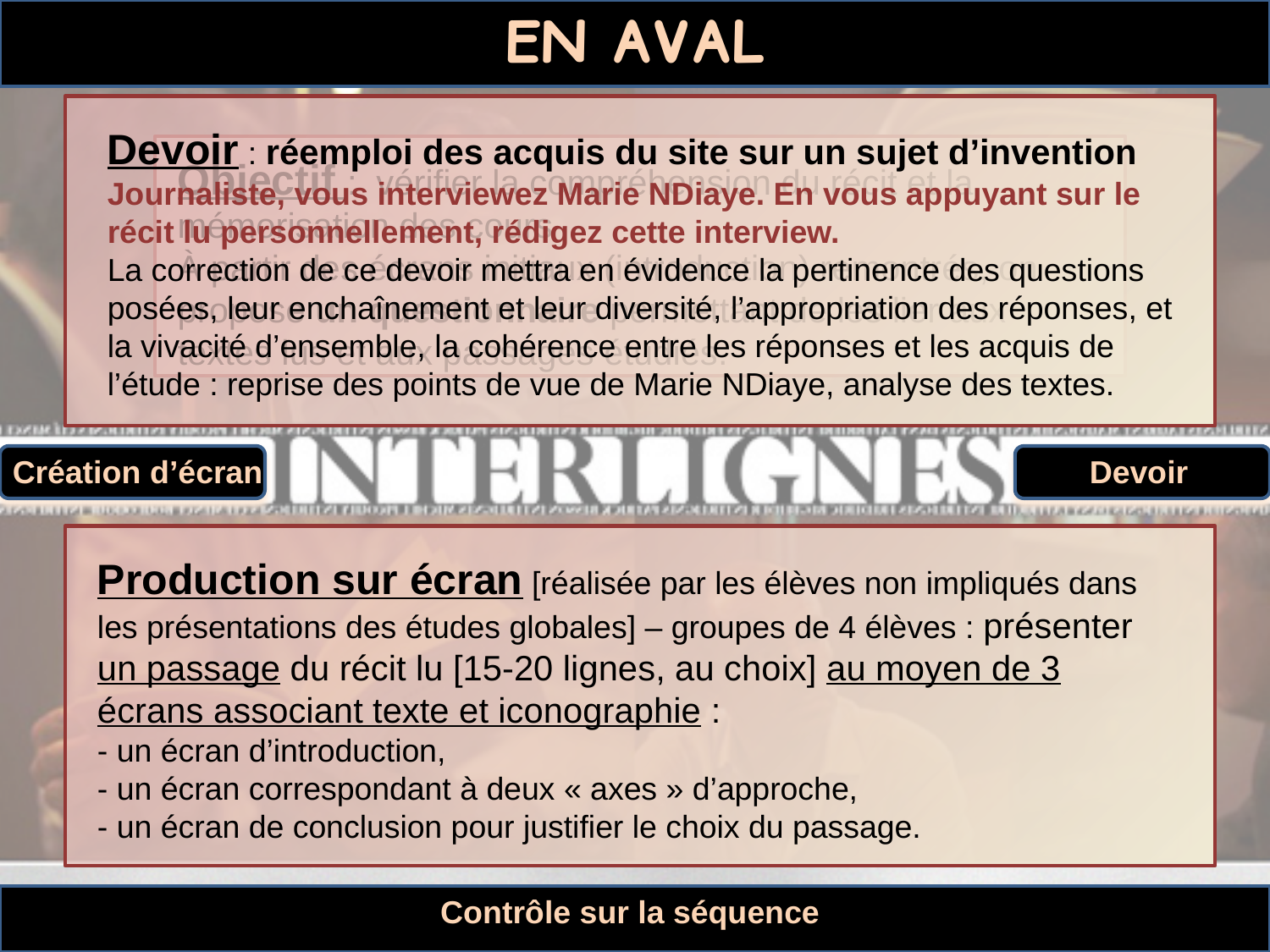

EN AVAL

Devoir : réemploi des acquis du site sur un sujet d’invention
Journaliste, vous interviewez Marie NDiaye. En vous appuyant sur le récit lu personnellement, rédigez cette interview.
La correction de ce devoir mettra en évidence la pertinence des questions posées, leur enchaînement et leur diversité, l’appropriation des réponses, et la vivacité d’ensemble, la cohérence entre les réponses et les acquis de l’étude : reprise des points de vue de Marie NDiaye, analyse des textes.

Objectif :  vérifier la compréhension du récit et la mémorisation des cours
À partir des écrans initiaux (introduction) remontrés, on propose un questionnaire permettant de les lier aux textes lus et aux passages étudiés.

Création d’écran

Devoir

Production sur écran [réalisée par les élèves non impliqués dans les présentations des études globales] – groupes de 4 élèves : présenter un passage du récit lu [15-20 lignes, au choix] au moyen de 3 écrans associant texte et iconographie :
- un écran d’introduction,
- un écran correspondant à deux « axes » d’approche,
- un écran de conclusion pour justifier le choix du passage.

Contrôle sur la séquence